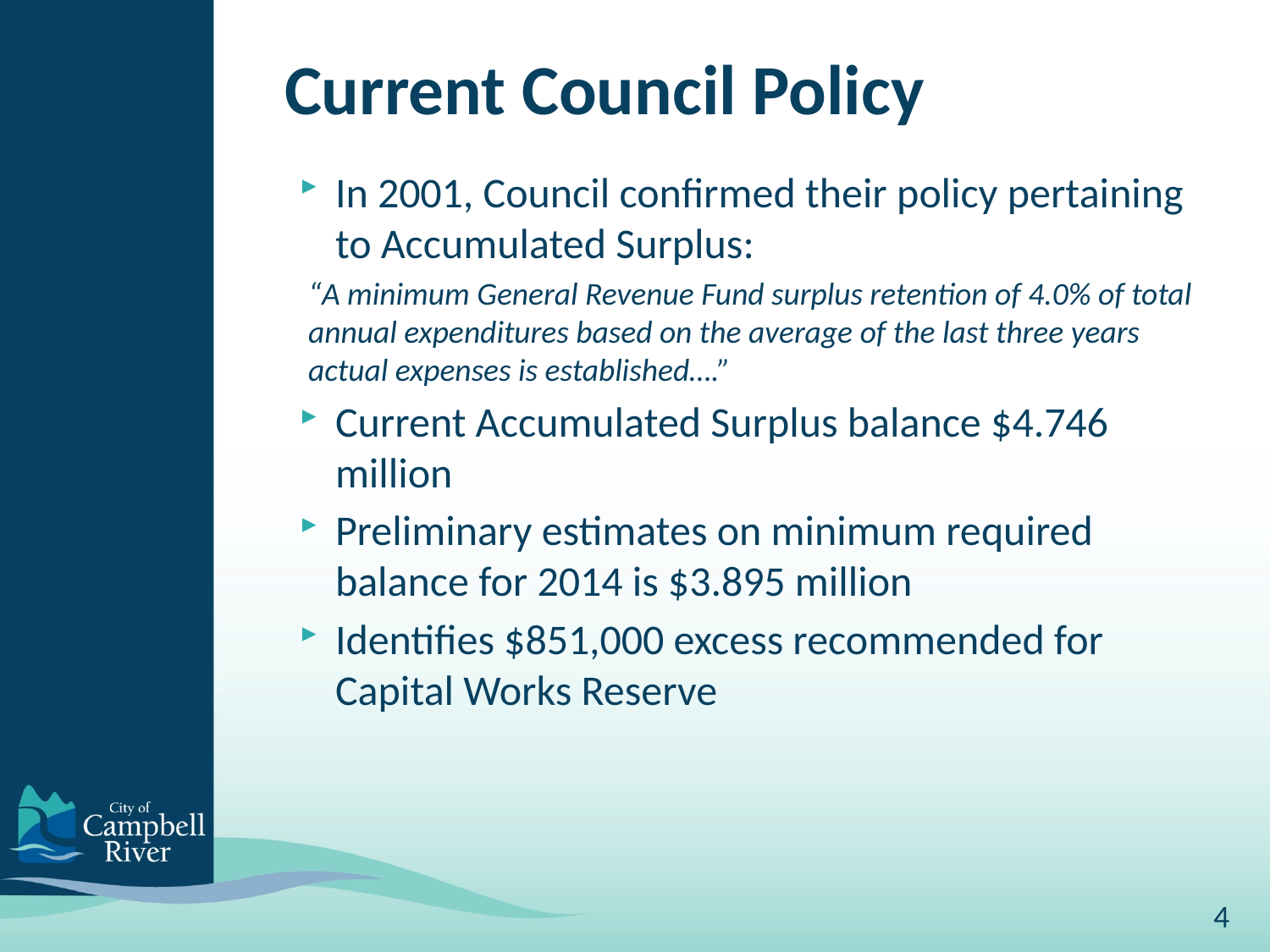

# Current Council Policy
In 2001, Council confirmed their policy pertaining to Accumulated Surplus:
“A minimum General Revenue Fund surplus retention of 4.0% of total annual expenditures based on the average of the last three years actual expenses is established….”
Current Accumulated Surplus balance $4.746 million
Preliminary estimates on minimum required balance for 2014 is $3.895 million
Identifies $851,000 excess recommended for Capital Works Reserve

4